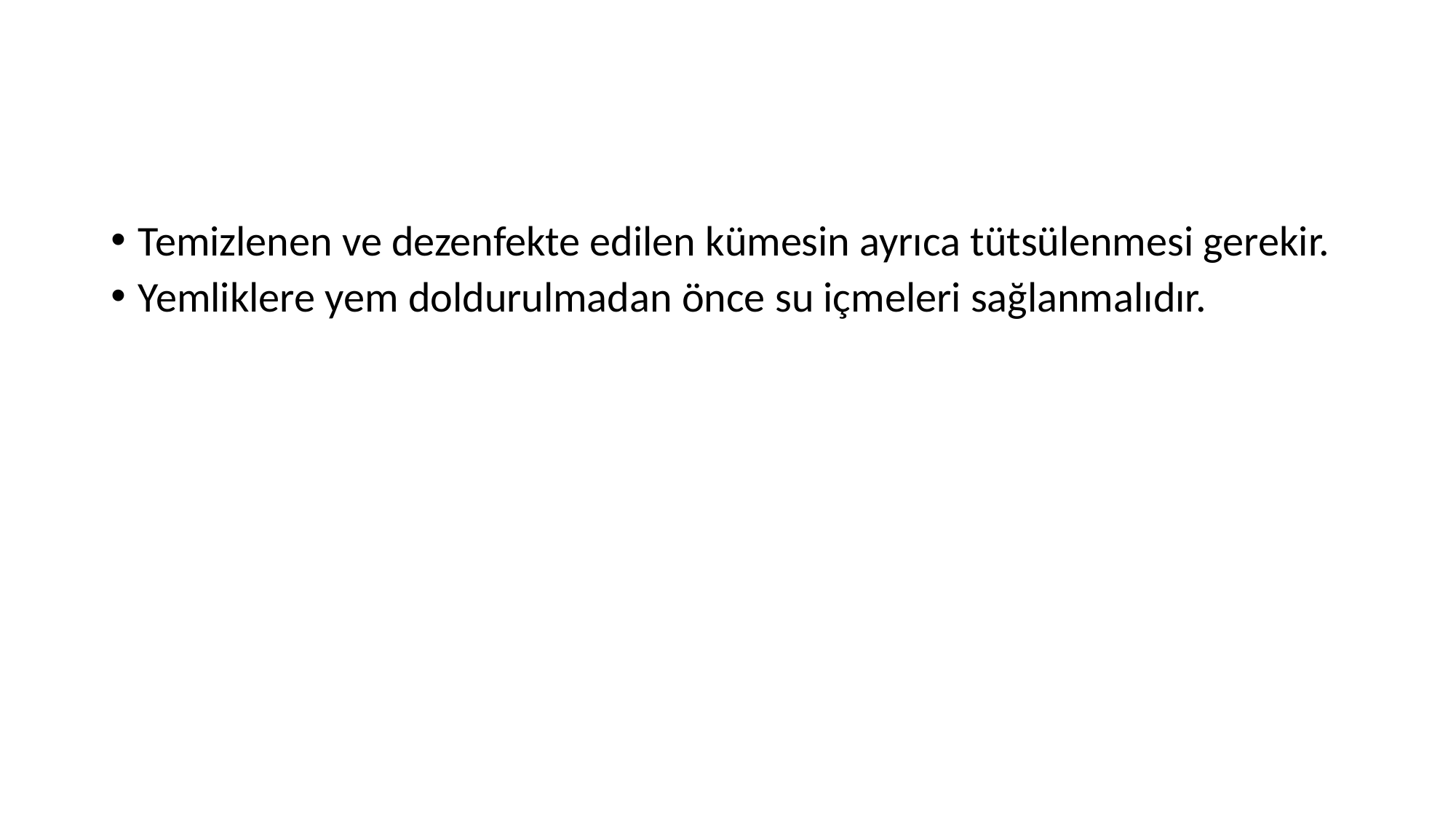

#
Temizlenen ve dezenfekte edilen kümesin ayrıca tütsülenmesi gerekir.
Yemliklere yem doldurulmadan önce su içmeleri sağlanmalıdır.